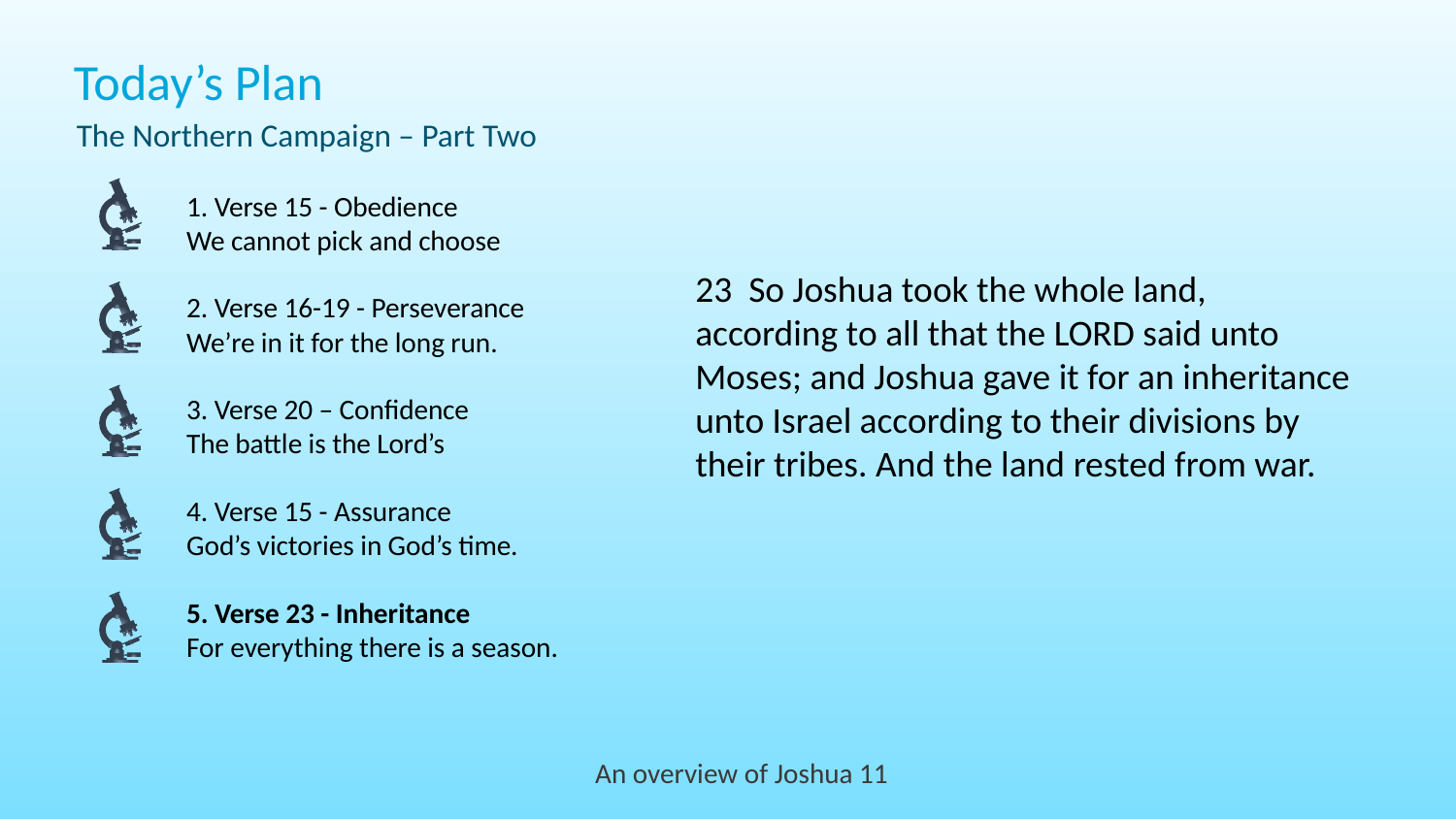

Today’s Plan
The Northern Campaign – Part Two

1. Verse 15 - Obedience
We cannot pick and choose
23  So Joshua took the whole land, according to all that the LORD said unto Moses; and Joshua gave it for an inheritance unto Israel according to their divisions by their tribes. And the land rested from war.

2. Verse 16-19 - Perseverance
We’re in it for the long run.
3. Verse 20 – Confidence
The battle is the Lord’s

4. Verse 15 - Assurance
God’s victories in God’s time.

5. Verse 23 - Inheritance
For everything there is a season.

An overview of Joshua 11